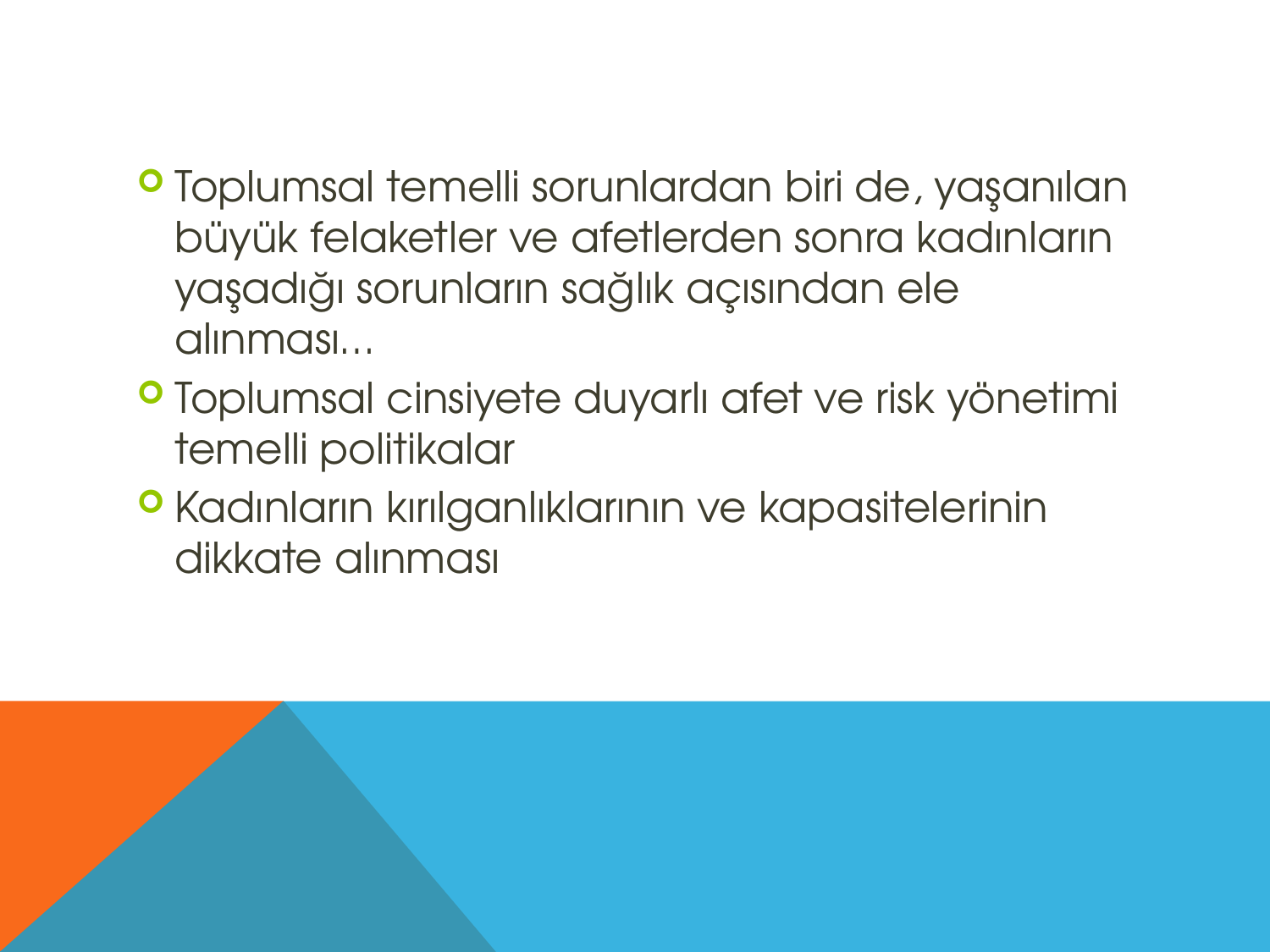

#
Toplumsal temelli sorunlardan biri de, yaşanılan büyük felaketler ve afetlerden sonra kadınların yaşadığı sorunların sağlık açısından ele alınması…
Toplumsal cinsiyete duyarlı afet ve risk yönetimi temelli politikalar
Kadınların kırılganlıklarının ve kapasitelerinin dikkate alınması